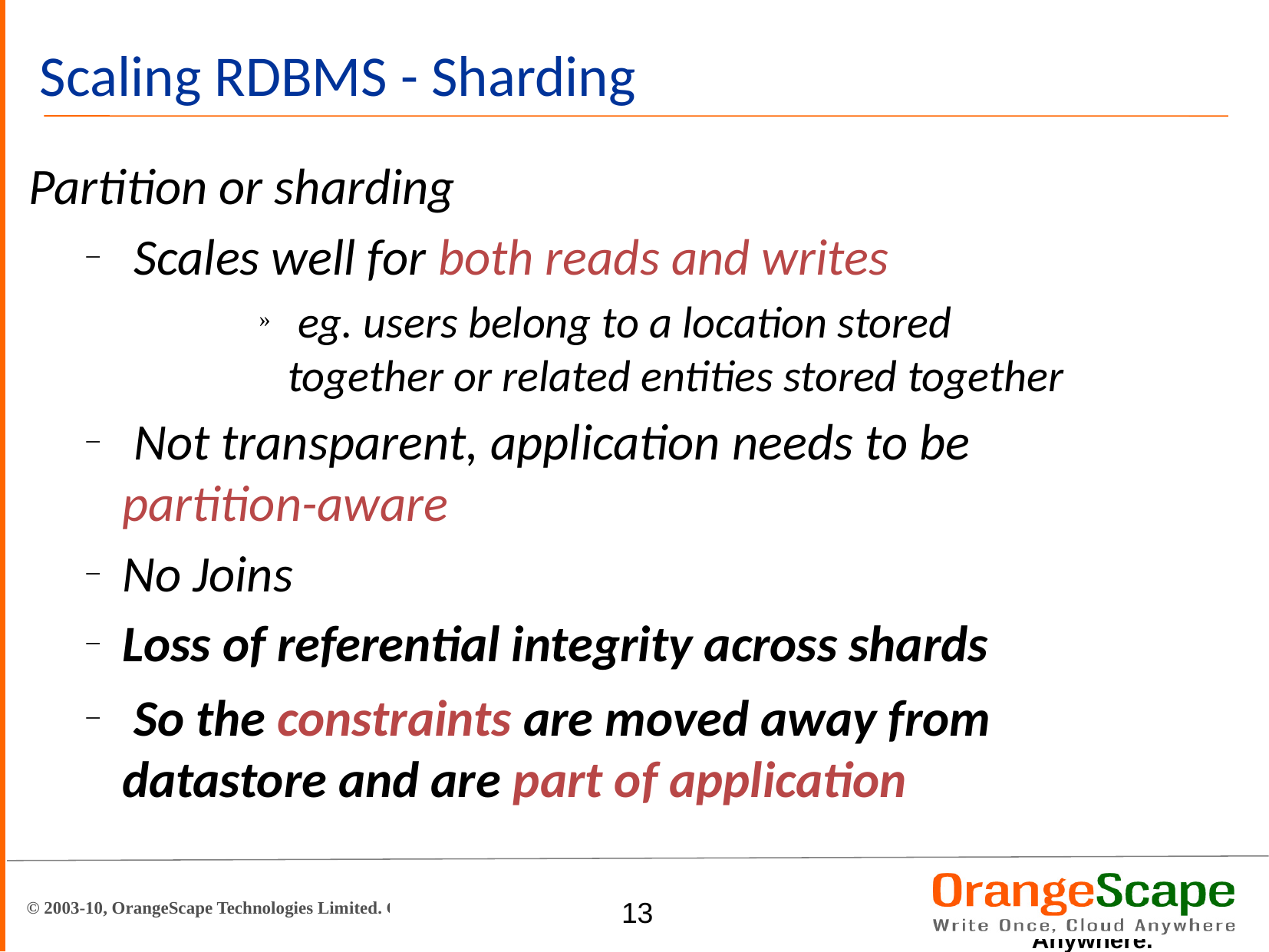

# Scaling RDBMS - Sharding
Partition or sharding
 Scales well for both reads and writes
 eg. users belong to a location stored together or related entities stored together
 Not transparent, application needs to be partition-aware
No Joins
Loss of referential integrity across shards
 So the constraints are moved away from datastore and are part of application